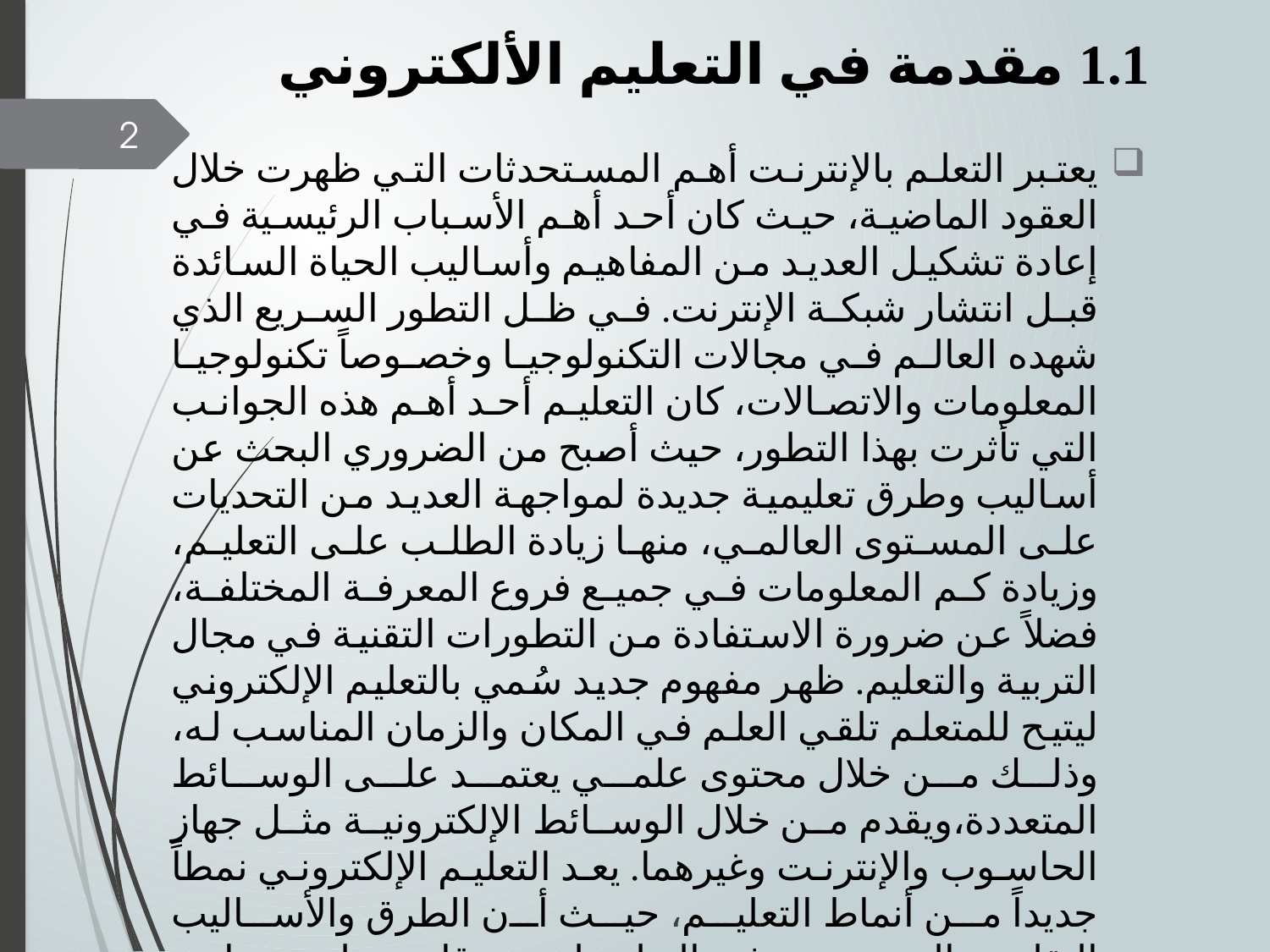

# 1.1 مقدمة في التعليم الألكتروني
2
يعتبر التعلم بالإنترنت أهم المستحدثات التي ظهرت خلال العقود الماضية، حيث كان أحد أهم الأسباب الرئيسية في إعادة تشكيل العديد من المفاهيم وأساليب الحياة السائدة قبل انتشار شبكة الإنترنت. في ظل التطور السريع الذي شهده العالم في مجالات التكنولوجيا وخصوصاً تكنولوجيا المعلومات والاتصالات، كان التعليم أحد أهم هذه الجوانب التي تأثرت بهذا التطور، حيث أصبح من الضروري البحث عن أساليب وطرق تعليمية جديدة لمواجهة العديد من التحديات على المستوى العالمي، منها زيادة الطلب على التعليم، وزيادة كم المعلومات في جميع فروع المعرفة المختلفة، فضلاً عن ضرورة الاستفادة من التطورات التقنية في مجال التربية والتعليم. ظهر مفهوم جديد سُمي بالتعليم الإلكتروني ليتيح للمتعلم تلقي العلم في المكان والزمان المناسب له، وذلك من خلال محتوى علمي يعتمد على الوسائط المتعددة،ويقدم من خلال الوسائط الإلكترونية مثل جهاز الحاسوب والإنترنت وغيرهما. يعد التعليم الإلكتروني نمطاً جديداً من أنماط التعليم، حيث أن الطرق والأساليب التقليدية المستخدمة في التعليم لم تعد قادرة على مسايرة ومواكبة التطورات والتغييرات العلمية والتكنولوجية التي يشهدها العالم.